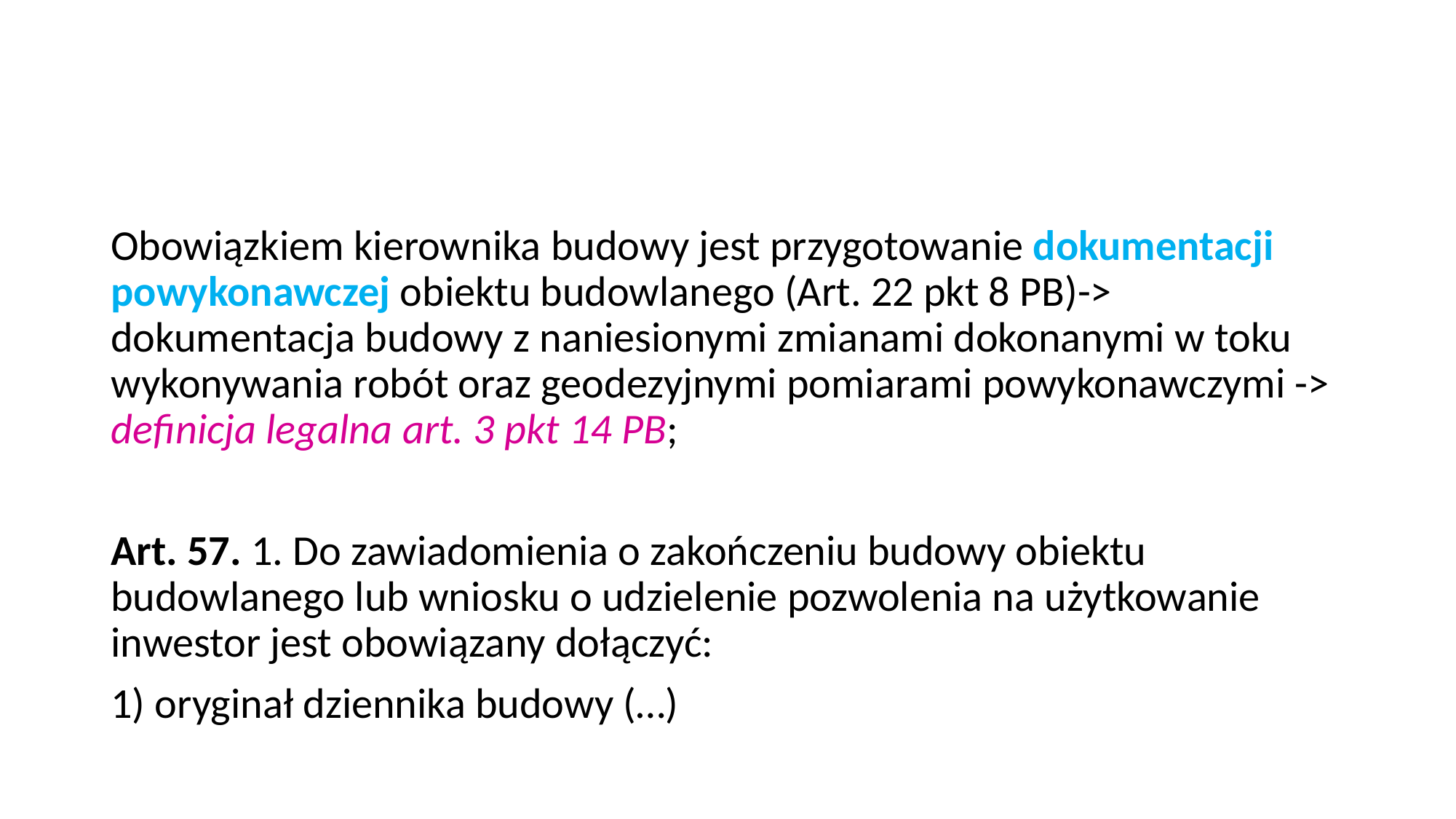

#
Obowiązkiem kierownika budowy jest przygotowanie dokumentacji powykonawczej obiektu budowlanego (Art. 22 pkt 8 PB)-> dokumentacja budowy z naniesionymi zmianami dokonanymi w toku wykonywania robót oraz geodezyjnymi pomiarami powykonawczymi -> definicja legalna art. 3 pkt 14 PB;

Art. 57. 1. Do zawiadomienia o zakończeniu budowy obiektu budowlanego lub wniosku o udzielenie pozwolenia na użytkowanie inwestor jest obowiązany dołączyć:
1) oryginał dziennika budowy (…)